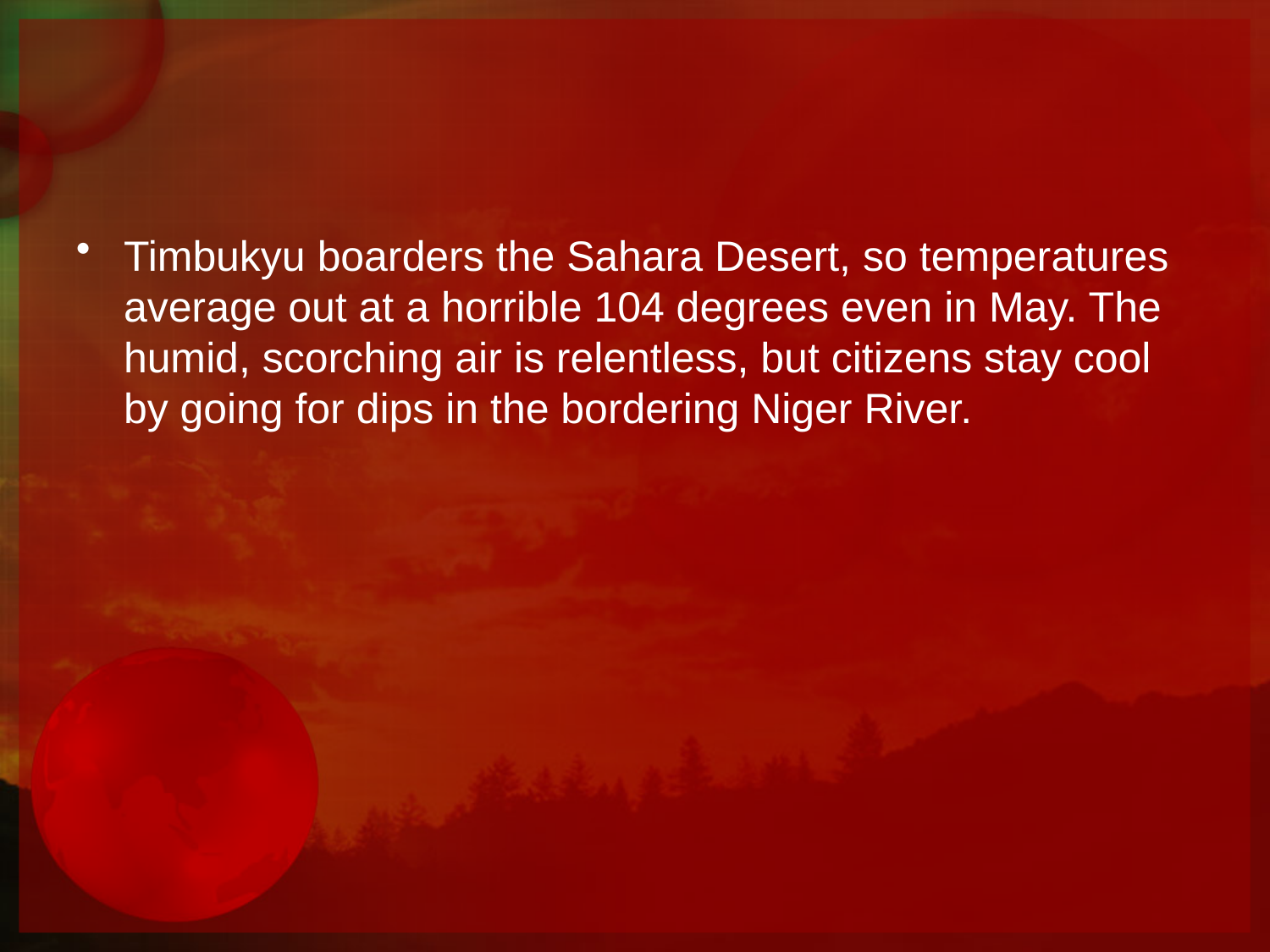

#
Timbukyu boarders the Sahara Desert, so temperatures average out at a horrible 104 degrees even in May. The humid, scorching air is relentless, but citizens stay cool by going for dips in the bordering Niger River.